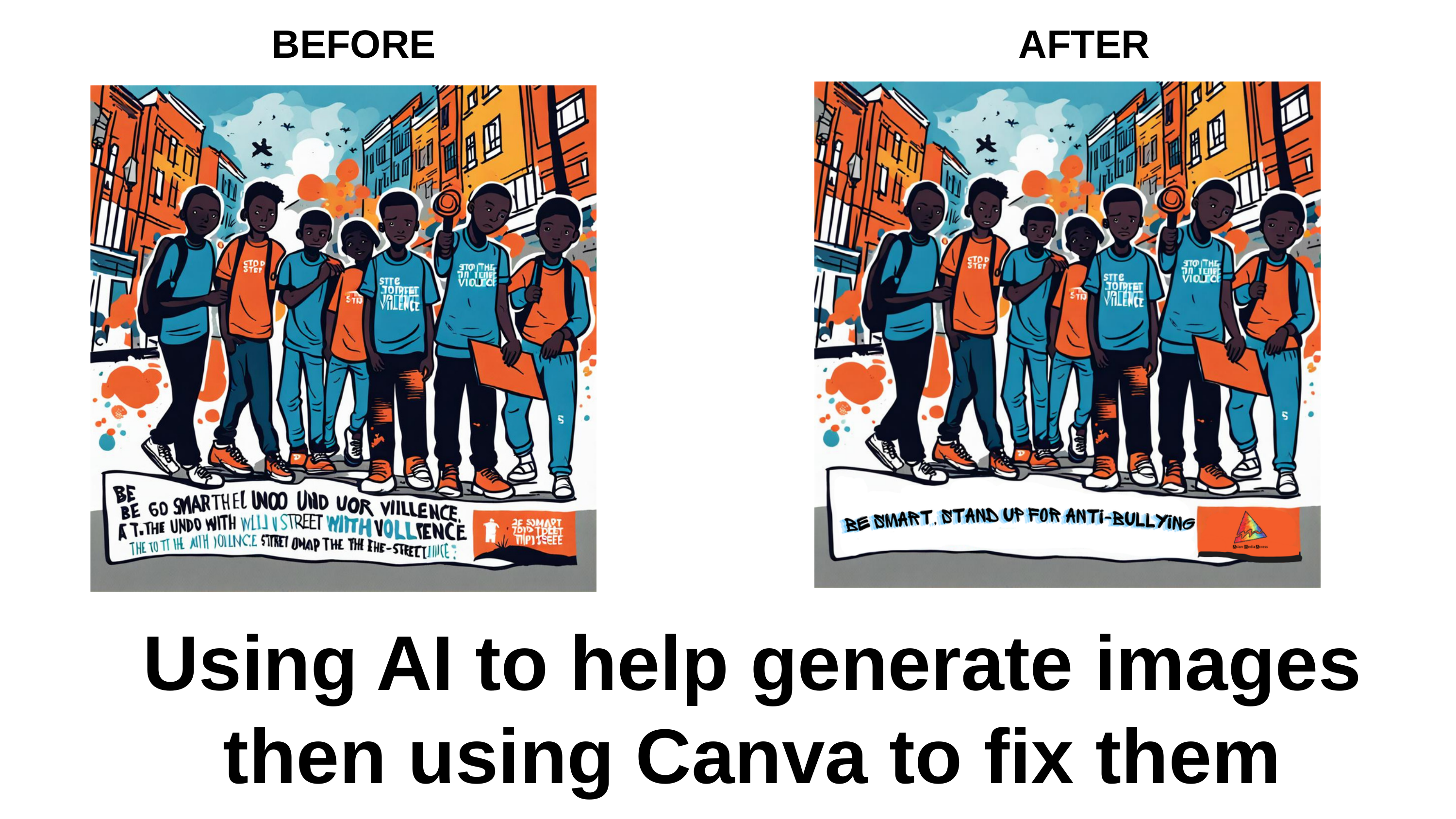

BEFORE
AFTER

Using AI to help generate images then using Canva to fix them